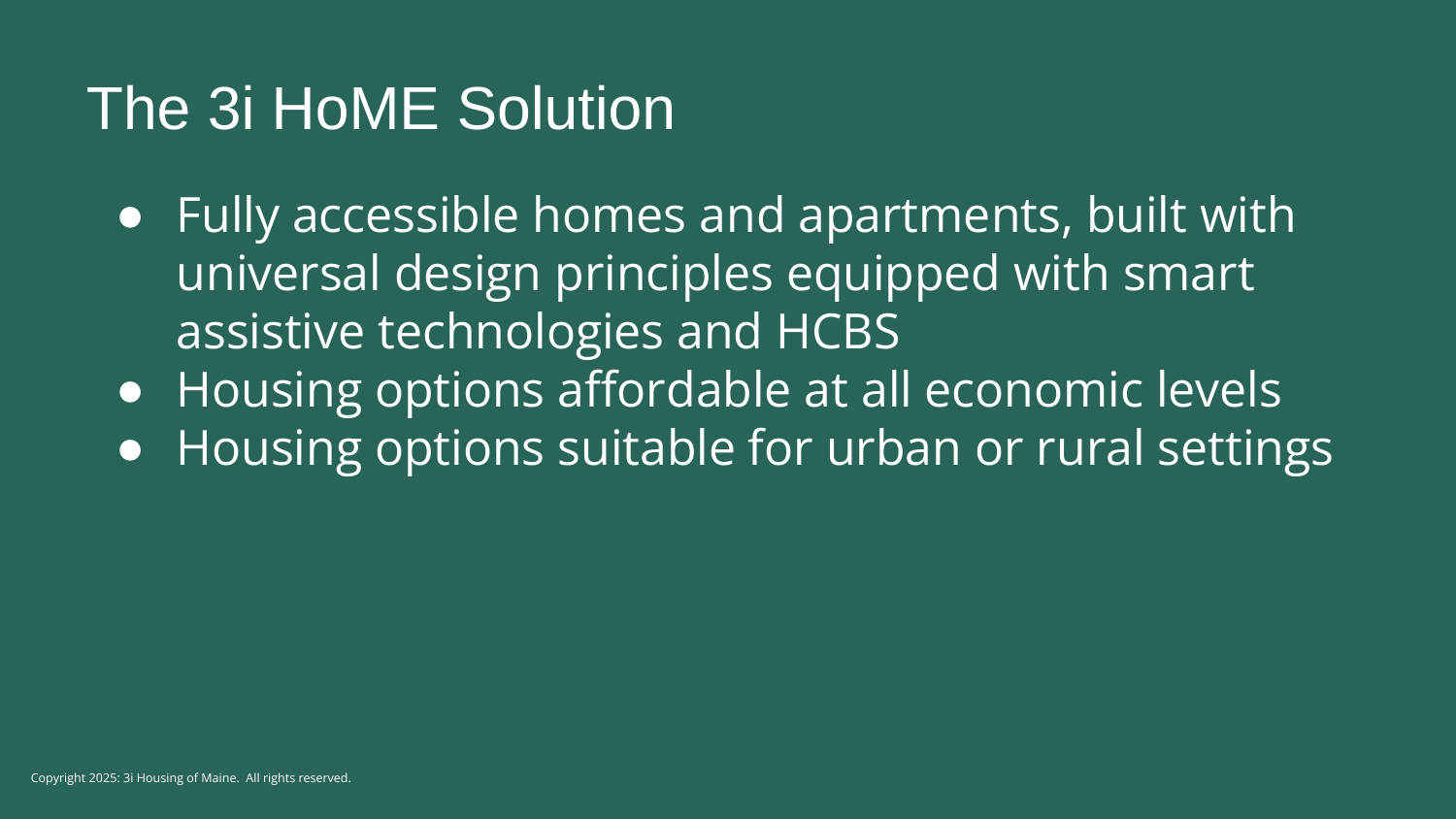

# The 3i HoME Solution
Fully accessible homes and apartments, built with universal design principles equipped with smart assistive technologies and HCBS
Housing options affordable at all economic levels
Housing options suitable for urban or rural settings
Copyright 2025: 3i Housing of Maine.  All rights reserved.